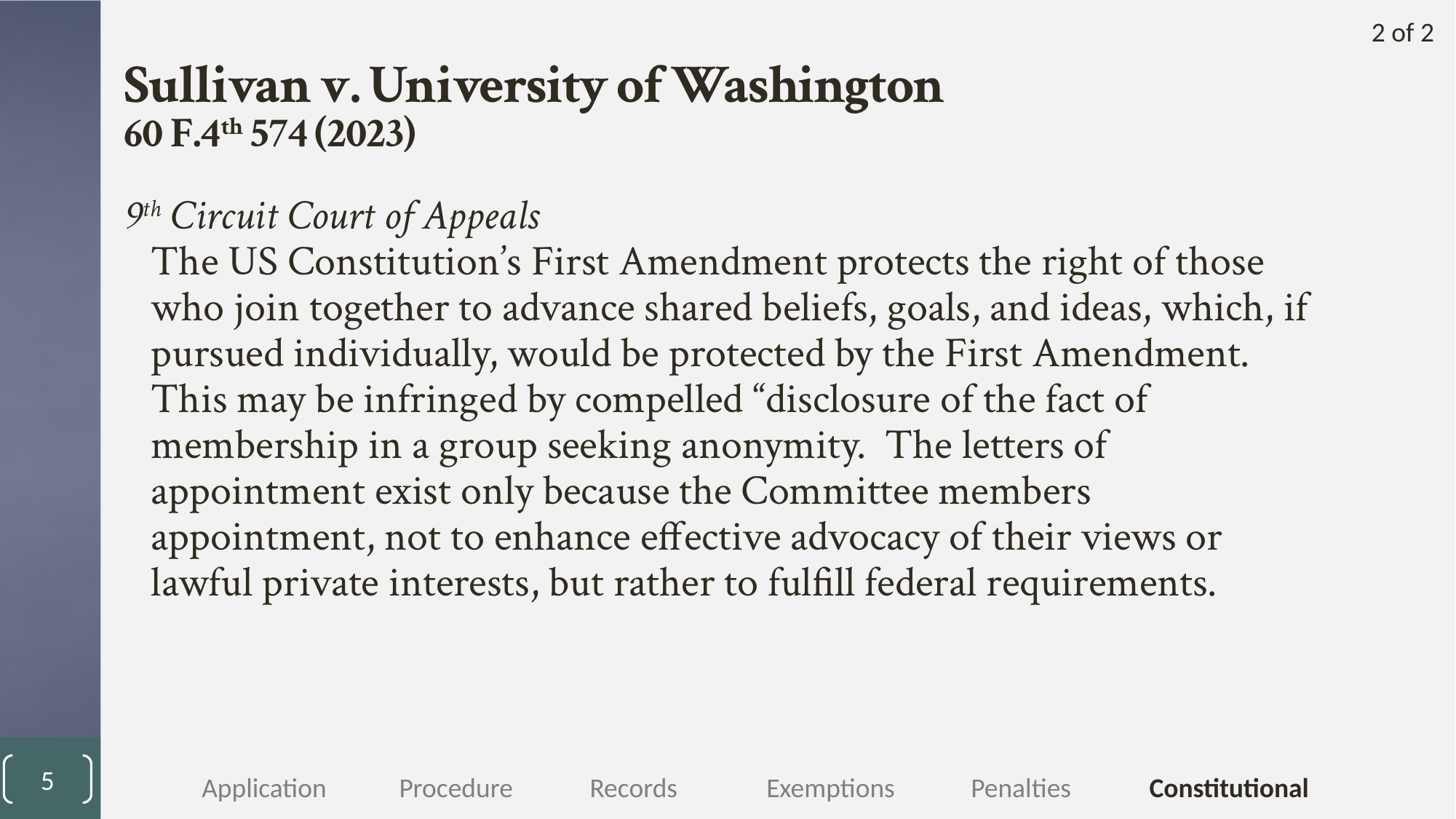

2 of 2
# Sullivan v. University of Washington
60 F.4th 574 (2023)
9th Circuit Court of Appeals
The US Constitution’s First Amendment protects the right of those who join together to advance shared beliefs, goals, and ideas, which, if pursued individually, would be protected by the First Amendment. This may be infringed by compelled “disclosure of the fact of membership in a group seeking anonymity.  The letters of appointment exist only because the Committee members appointment, not to enhance effective advocacy of their views or lawful private interests, but rather to fulfill federal requirements.

5
	Application	Procedure	Records	Exemptions	Penalties 	Constitutional